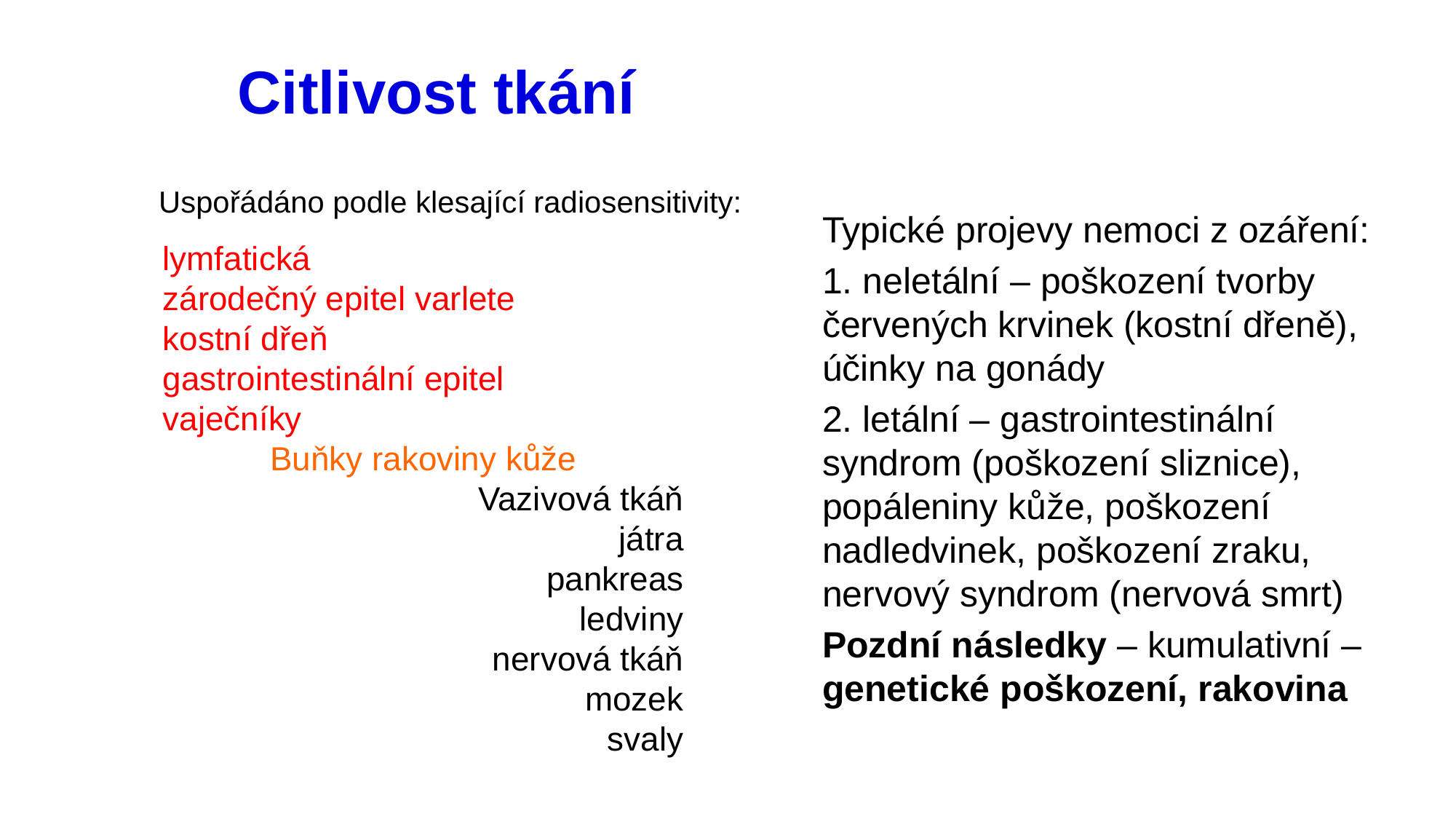

# Citlivost tkání
Uspořádáno podle klesající radiosensitivity:
Typické projevy nemoci z ozáření:
1. neletální – poškození tvorby červených krvinek (kostní dřeně), účinky na gonády
2. letální – gastrointestinální syndrom (poškození sliznice), popáleniny kůže, poškození nadledvinek, poškození zraku, nervový syndrom (nervová smrt)
Pozdní následky – kumulativní – genetické poškození, rakovina
lymfatická
zárodečný epitel varlete
kostní dřeň
gastrointestinální epitel
vaječníky
Buňky rakoviny kůže
Vazivová tkáň
játra
pankreas
ledviny
nervová tkáň
mozek
svaly